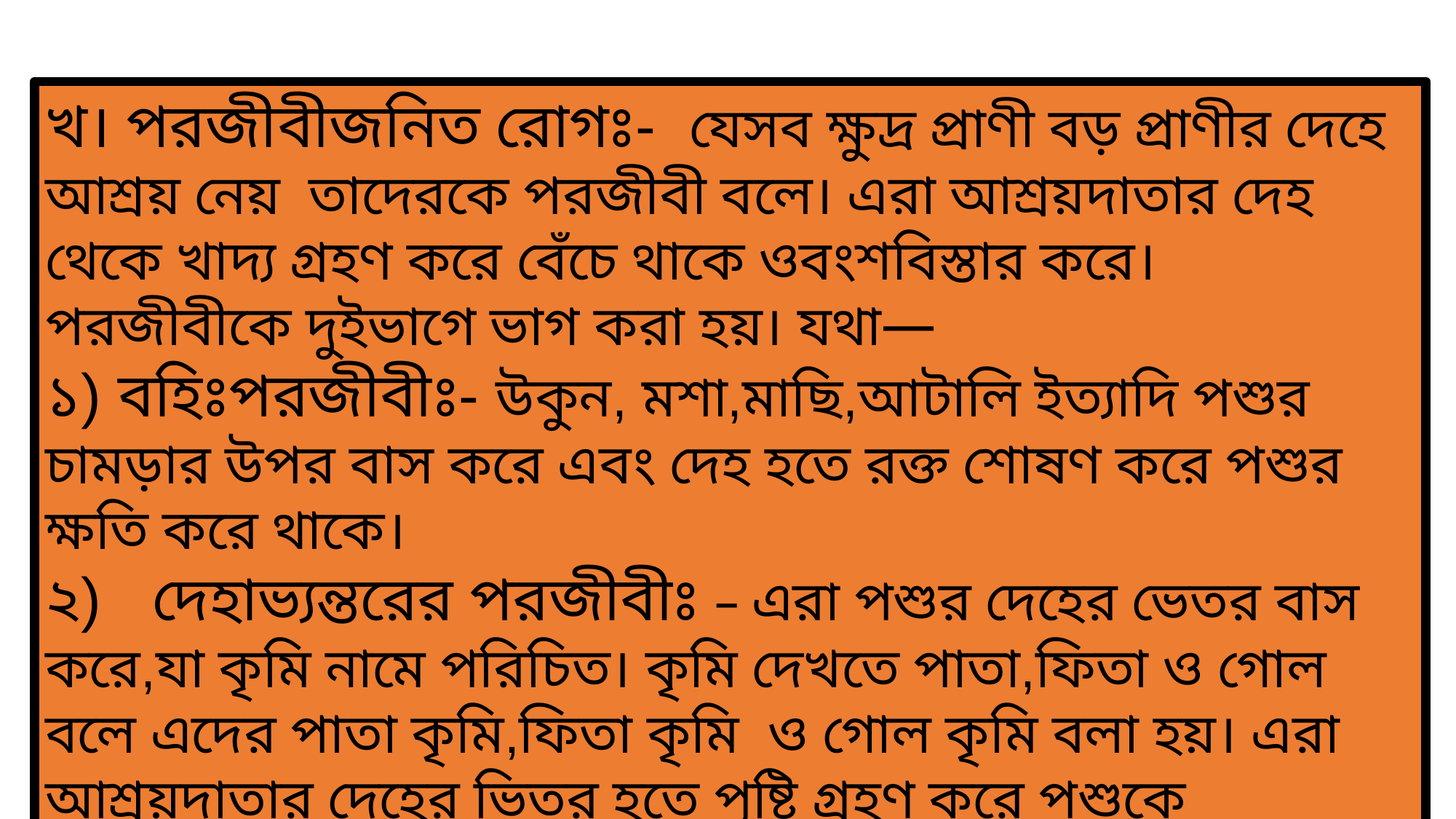

খ। পরজীবীজনিত রোগঃ-  যেসব ক্ষুদ্র প্রাণী বড় প্রাণীর দেহে আশ্রয় নেয়  তাদেরকে পরজীবী বলে। এরা আশ্রয়দাতার দেহ থেকে খাদ্য গ্রহণ করে বেঁচে থাকে ওবংশবিস্তার করে।  পরজীবীকে দুইভাগে ভাগ করা হয়। যথা—
১) বহিঃপরজীবীঃ- উকুন, মশা,মাছি,আটালি ইত্যাদি পশুর চামড়ার উপর বাস করে এবং দেহ হতে রক্ত শোষণ করে পশুর ক্ষতি করে থাকে।
২)   দেহাভ্যন্তরের পরজীবীঃ – এরা পশুর দেহের ভেতর বাস করে,যা কৃমি নামে পরিচিত। কৃমি দেখতে পাতা,ফিতা ও গোল বলে এদের পাতা কৃমি,ফিতা কৃমি  ও গোল কৃমি বলা হয়। এরা আশ্রয়দাতার দেহের ভিতর হতে পুষ্টি গ্রহণ করে পশুকে রোগাক্রান্ত করে তোলে।